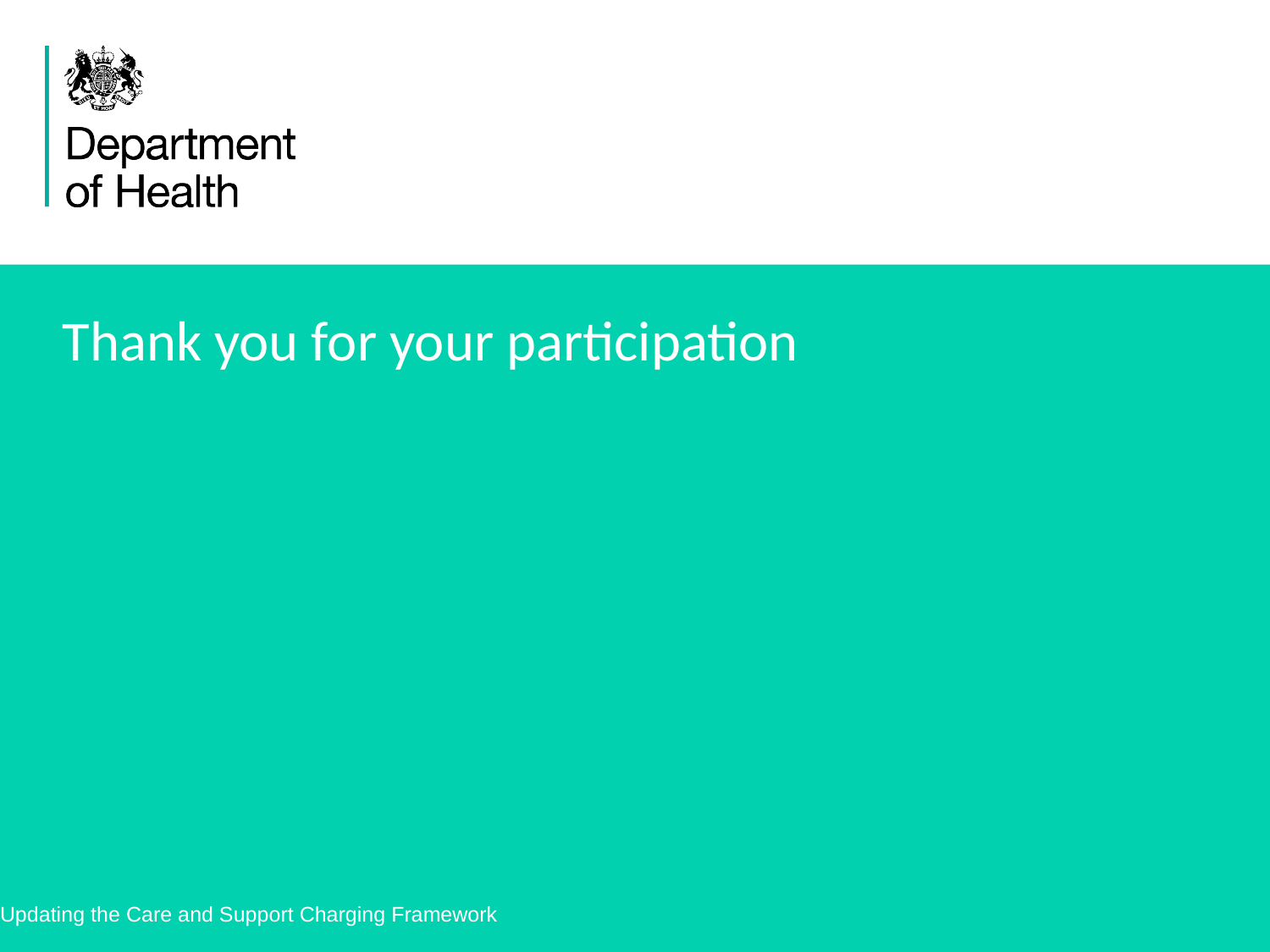

# Thank you for your participation
Updating the Care and Support Charging Framework